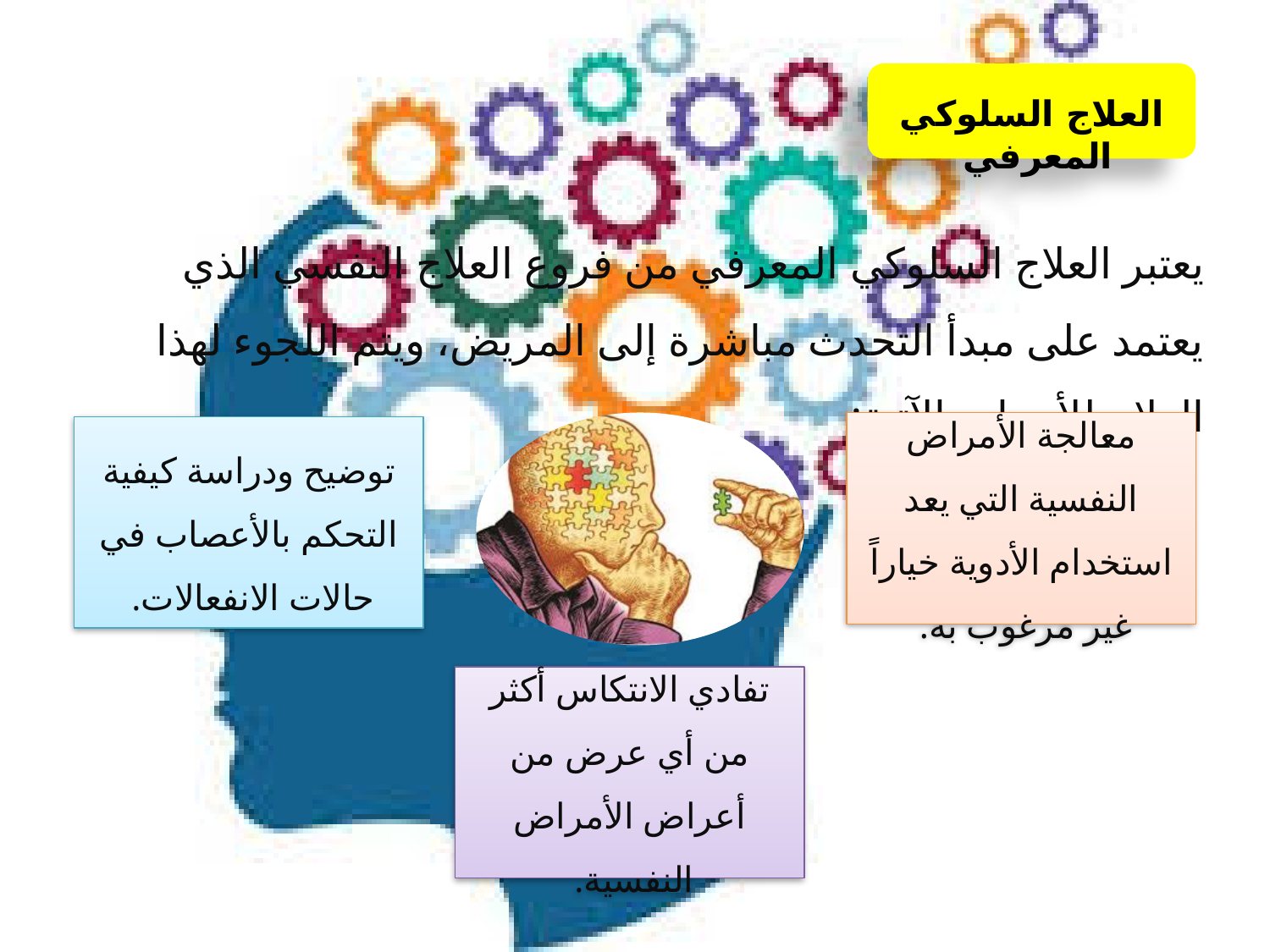

العلاج السلوكي المعرفي
يعتبر العلاج السلوكي المعرفي من فروع العلاج النفسي الذي يعتمد على مبدأ التحدث مباشرة إلى المريض، ويتم اللجوء لهذا العلاج للأسباب الآتية:

معالجة الأمراض النفسية التي يعد استخدام الأدوية خياراً غير مرغوب به.
توضيح ودراسة كيفية التحكم بالأعصاب في حالات الانفعالات.
تفادي الانتكاس أكثر من أي عرض من أعراض الأمراض النفسية.